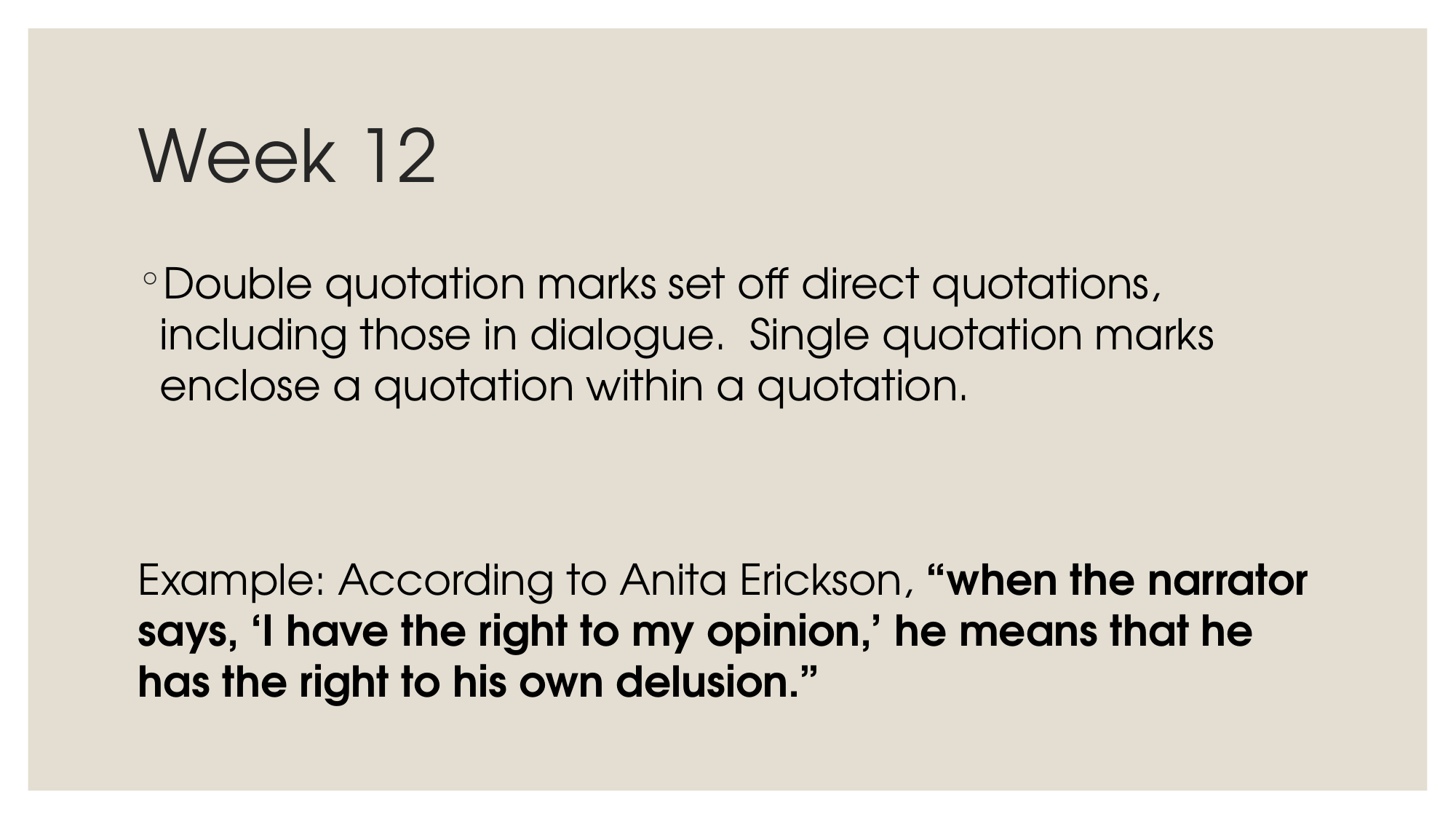

# Week 12
Double quotation marks set off direct quotations, including those in dialogue.  Single quotation marks enclose a quotation within a quotation.

Example: According to Anita Erickson, “when the narrator says, ‘I have the right to my opinion,’ he means that he has the right to his own delusion.”